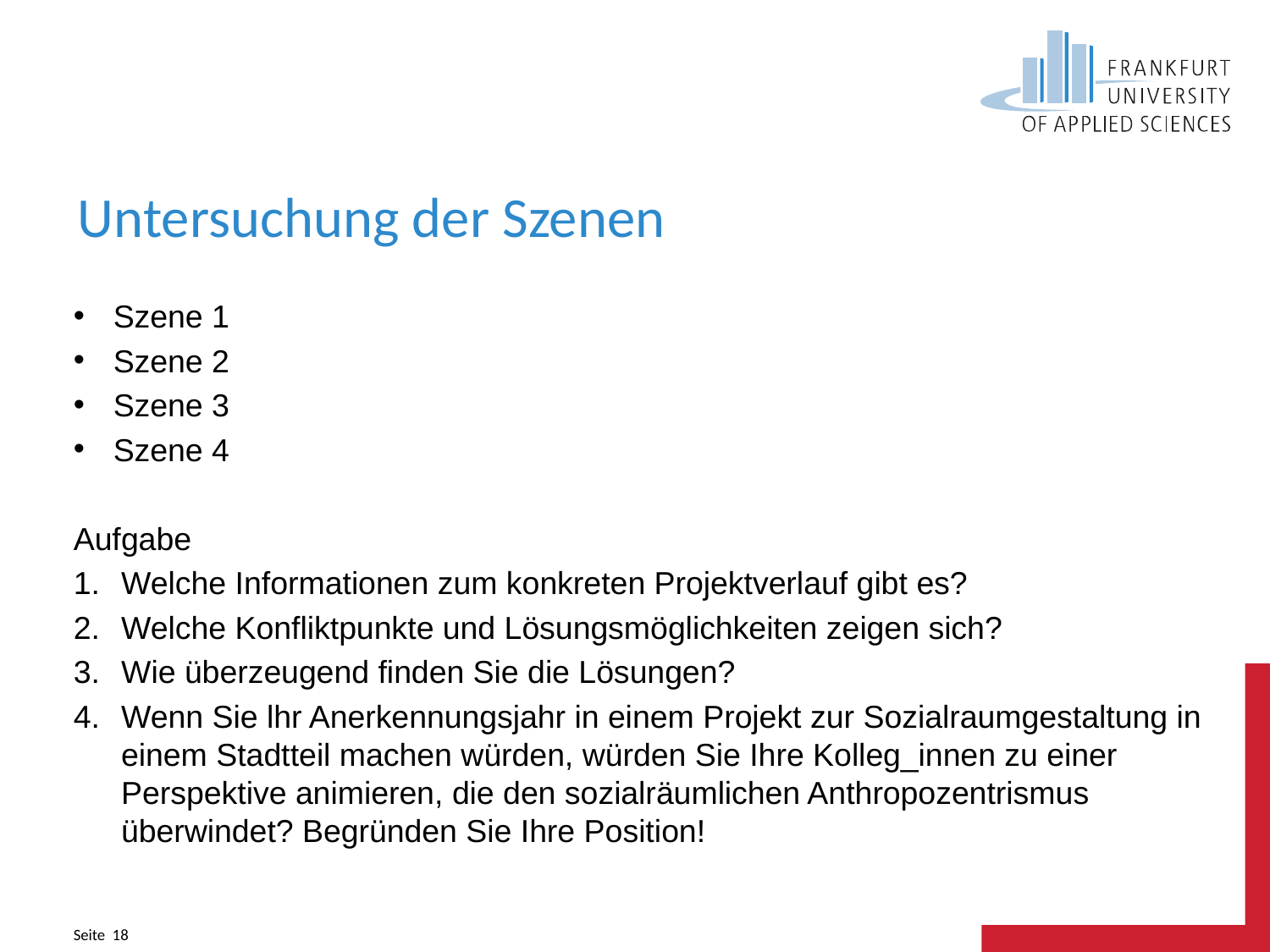

# Untersuchung der Szenen
Szene 1
Szene 2
Szene 3
Szene 4

Aufgabe
Welche Informationen zum konkreten Projektverlauf gibt es?
Welche Konfliktpunkte und Lösungsmöglichkeiten zeigen sich?
Wie überzeugend finden Sie die Lösungen?
Wenn Sie lhr Anerkennungsjahr in einem Projekt zur Sozialraumgestaltung in einem Stadtteil machen würden, würden Sie Ihre Kolleg_innen zu einer Perspektive animieren, die den sozialräumlichen Anthropozentrismus überwindet? Begründen Sie Ihre Position!
Seite  18